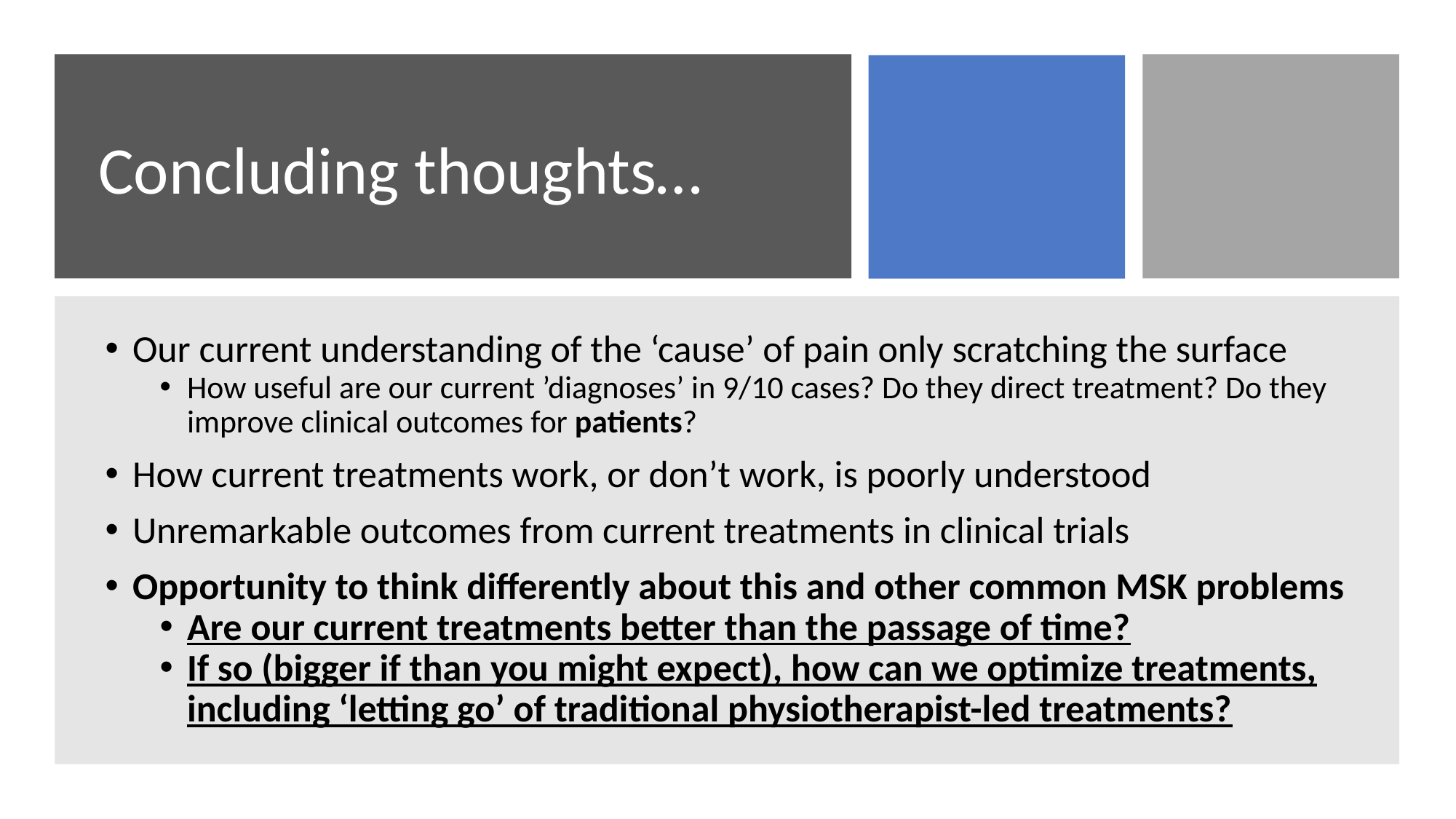

# Concluding thoughts…
Our current understanding of the ‘cause’ of pain only scratching the surface
How useful are our current ’diagnoses’ in 9/10 cases? Do they direct treatment? Do they improve clinical outcomes for patients?
How current treatments work, or don’t work, is poorly understood
Unremarkable outcomes from current treatments in clinical trials
Opportunity to think differently about this and other common MSK problems
Are our current treatments better than the passage of time?
If so (bigger if than you might expect), how can we optimize treatments, including ‘letting go’ of traditional physiotherapist-led treatments?